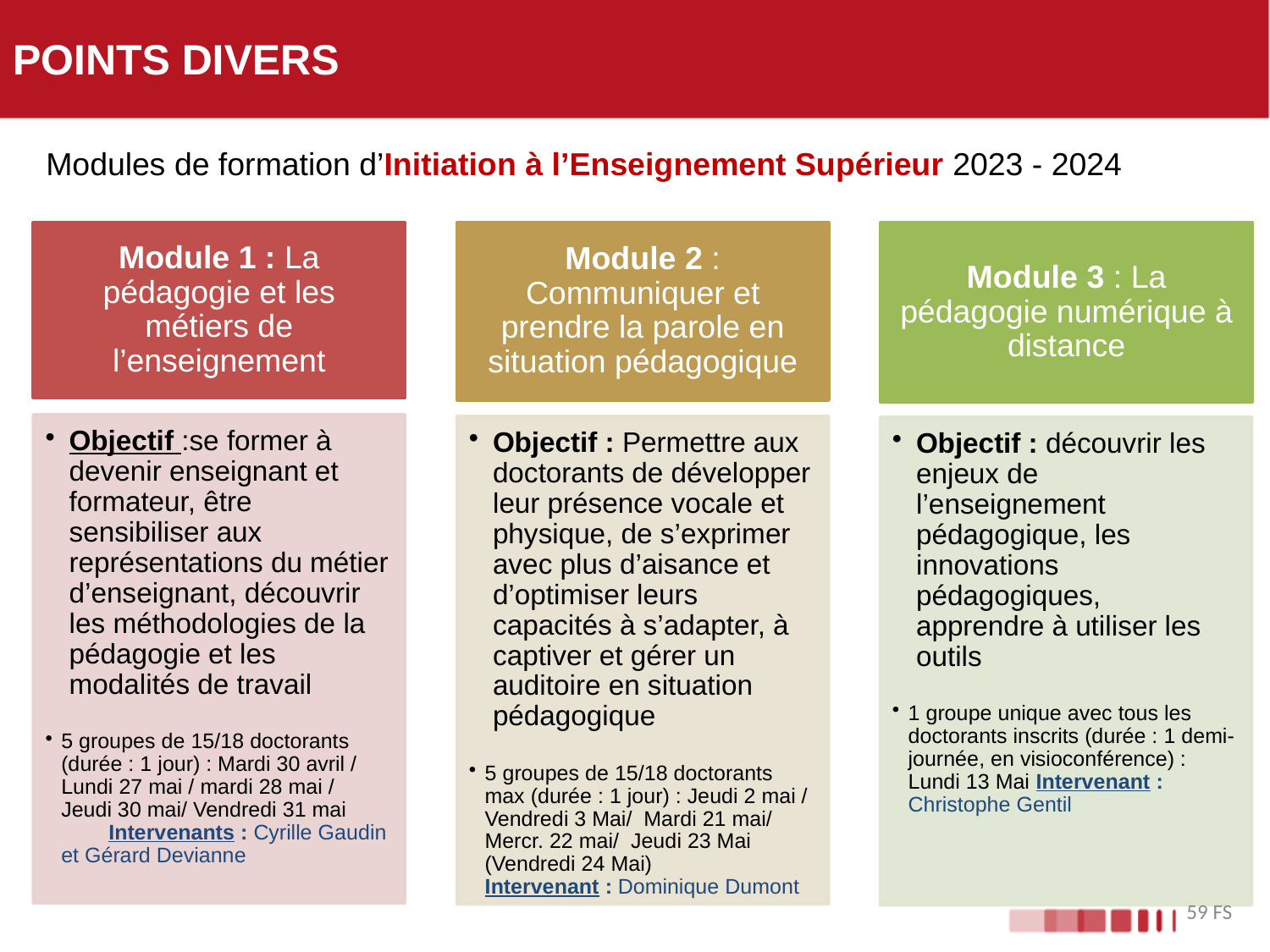

# POINTS DIVERS
Modules de formation d’Initiation à l’Enseignement Supérieur 2023 - 2024
Module 1 : La pédagogie et les métiers de l’enseignement
Objectif :se former à devenir enseignant et formateur, être sensibiliser aux représentations du métier d’enseignant, découvrir les méthodologies de la pédagogie et les modalités de travail

5 groupes de 15/18 doctorants (durée : 1 jour) : Mardi 30 avril / Lundi 27 mai / mardi 28 mai / Jeudi 30 mai/ Vendredi 31 mai                Intervenants : Cyrille Gaudin et Gérard Devianne
Module 2 : Communiquer et prendre la parole en situation pédagogique
Objectif : Permettre aux doctorants de développer leur présence vocale et physique, de s’exprimer avec plus d’aisance et d’optimiser leurs capacités à s’adapter, à captiver et gérer un auditoire en situation pédagogique

5 groupes de 15/18 doctorants max (durée : 1 jour) : Jeudi 2 mai / Vendredi 3 Mai/  Mardi 21 mai/  Mercr. 22 mai/  Jeudi 23 Mai (Vendredi 24 Mai)                 Intervenant : Dominique Dumont
Module 3 : La pédagogie numérique à distance
Objectif : découvrir les enjeux de l’enseignement pédagogique, les innovations pédagogiques, apprendre à utiliser les outils

1 groupe unique avec tous les doctorants inscrits (durée : 1 demi-journée, en visioconférence) :  Lundi 13 Mai Intervenant : Christophe Gentil
59 FS